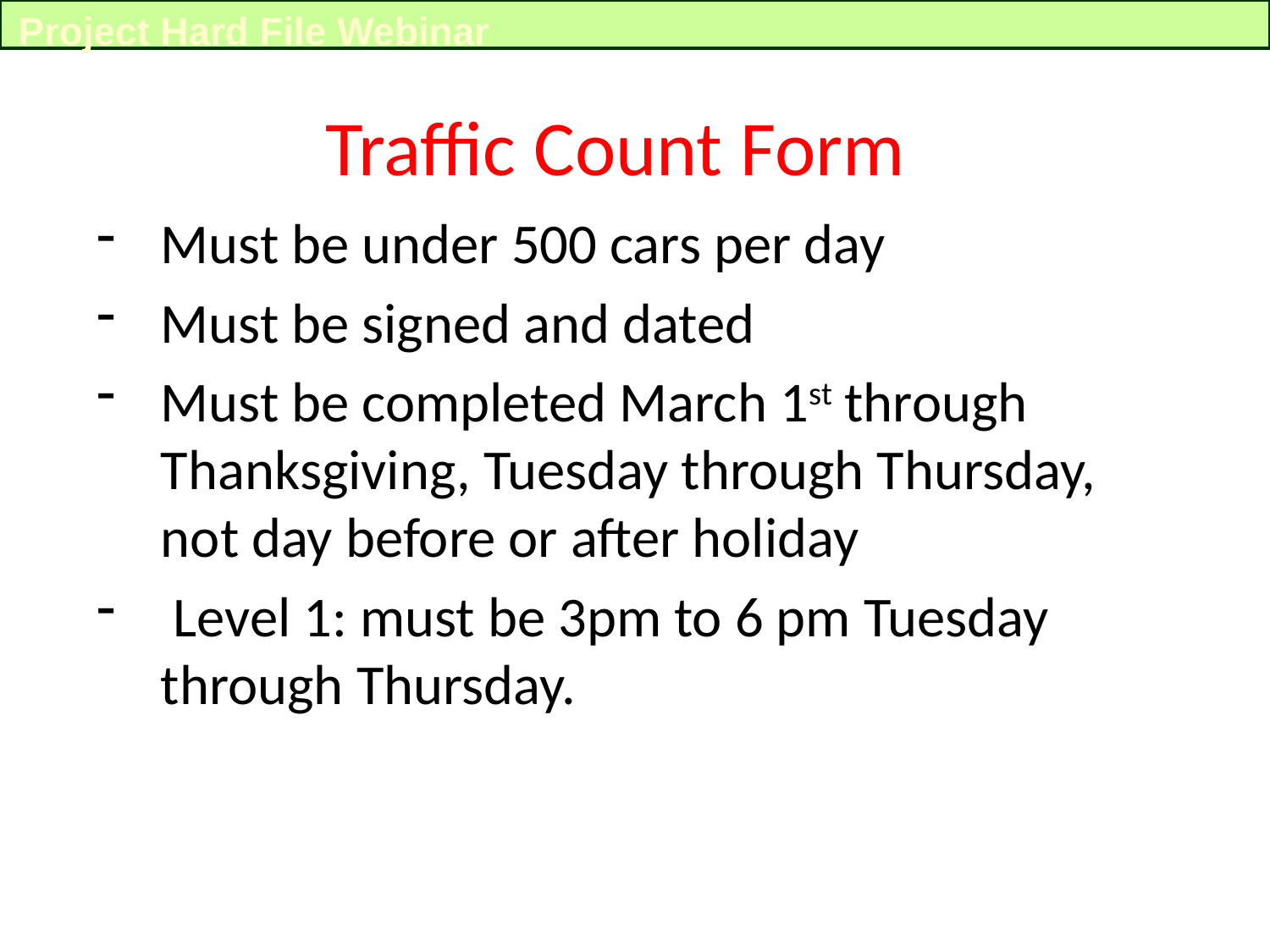

Project Hard File Webinar

Traffic Count Form
Must be under 500 cars per day
Must be signed and dated
Must be completed March 1st through Thanksgiving, Tuesday through Thursday, not day before or after holiday
 Level 1: must be 3pm to 6 pm Tuesday through Thursday.